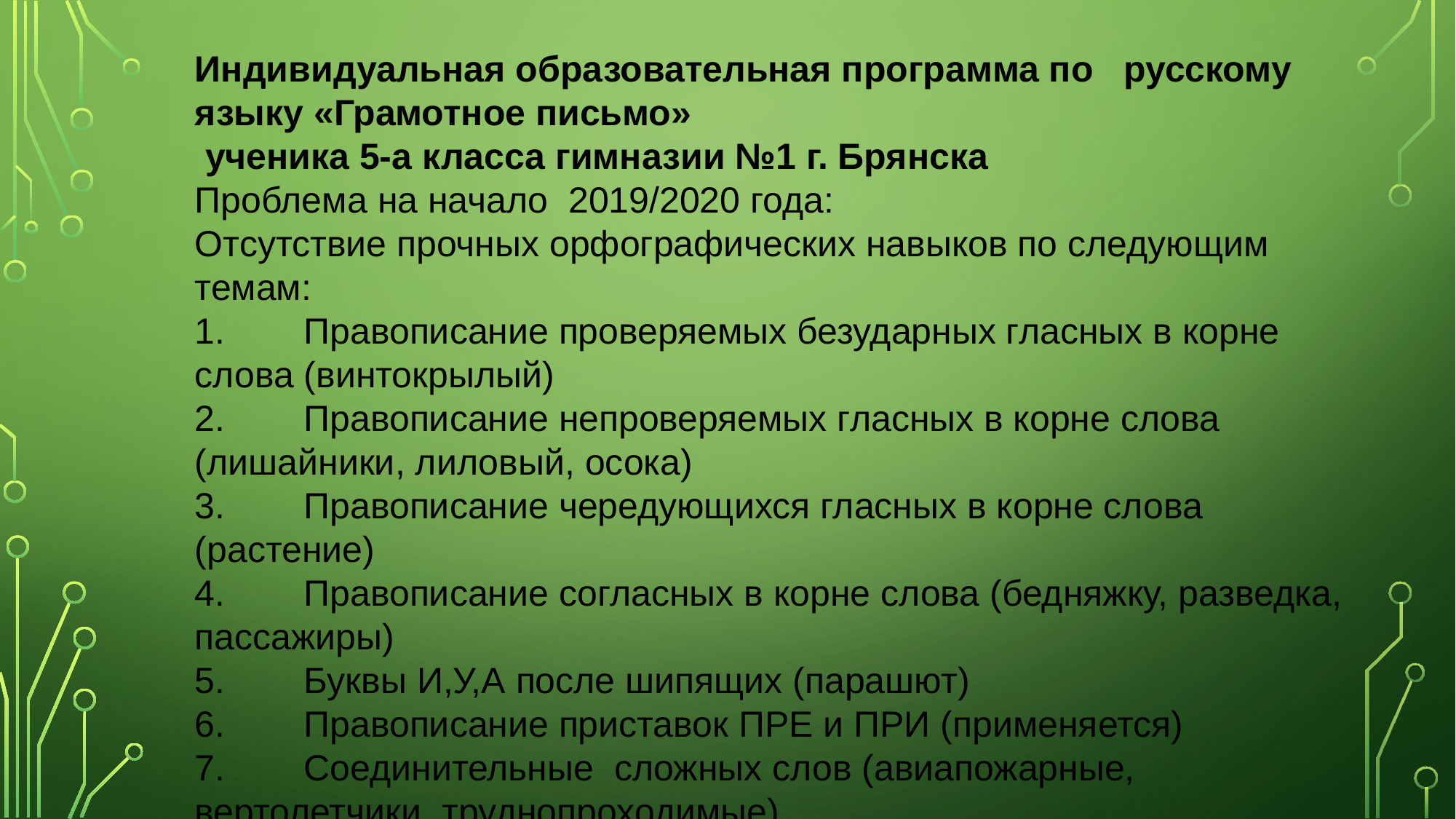

Индивидуальная образовательная программа по   русскому языку «Грамотное письмо»
 ученика 5-а класса гимназии №1 г. Брянска
Проблема на начало  2019/2020 года:
Отсутствие прочных орфографических навыков по следующим темам:
1.	Правописание проверяемых безударных гласных в корне слова (винтокрылый)
2.	Правописание непроверяемых гласных в корне слова (лишайники, лиловый, осока)
3.	Правописание чередующихся гласных в корне слова (растение)
4.	Правописание согласных в корне слова (бедняжку, разведка, пассажиры)
5.	Буквы И,У,А после шипящих (парашют)
6.	Правописание приставок ПРЕ и ПРИ (применяется)
7.	Соединительные  сложных слов (авиапожарные,  вертолетчики, труднопроходимые)
8.	Правописание имен собственных (Родина)